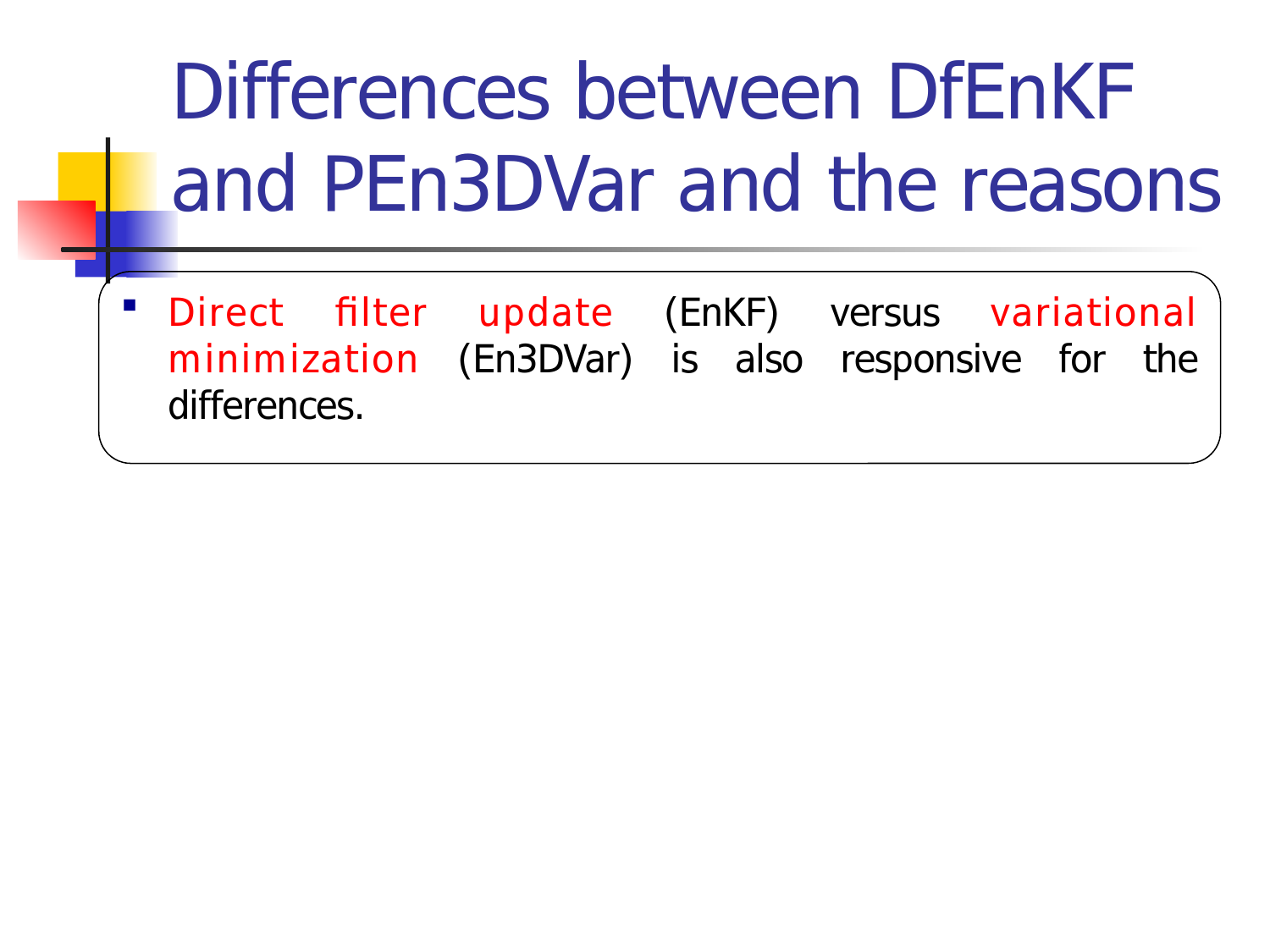

# Differences between DfEnKF and PEn3DVar and the reasons
Direct filter update (EnKF) versus variational minimization (En3DVar) is also responsive for the differences.